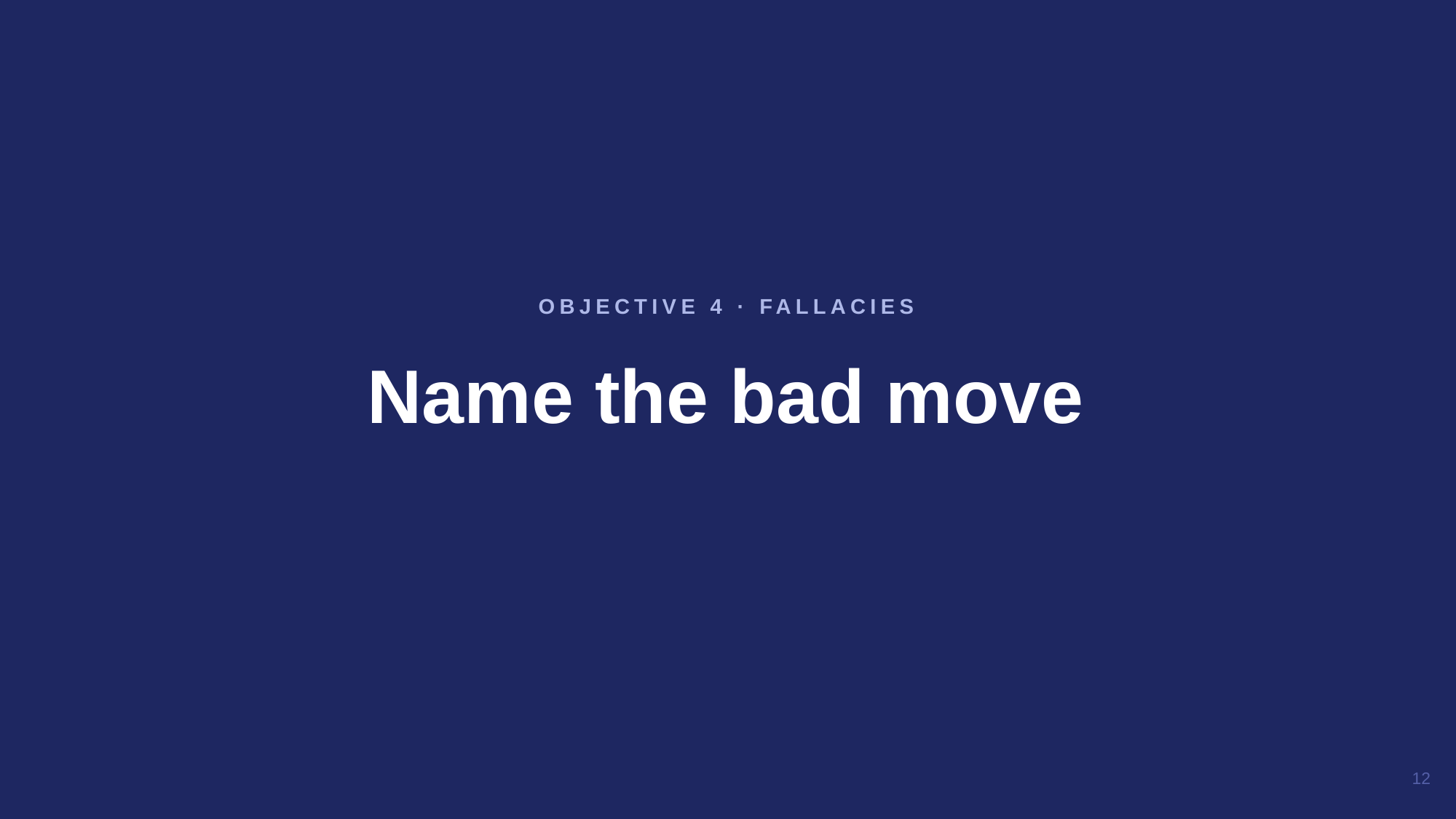

Name the bad move
OBJECTIVE 4 · FALLACIES
12